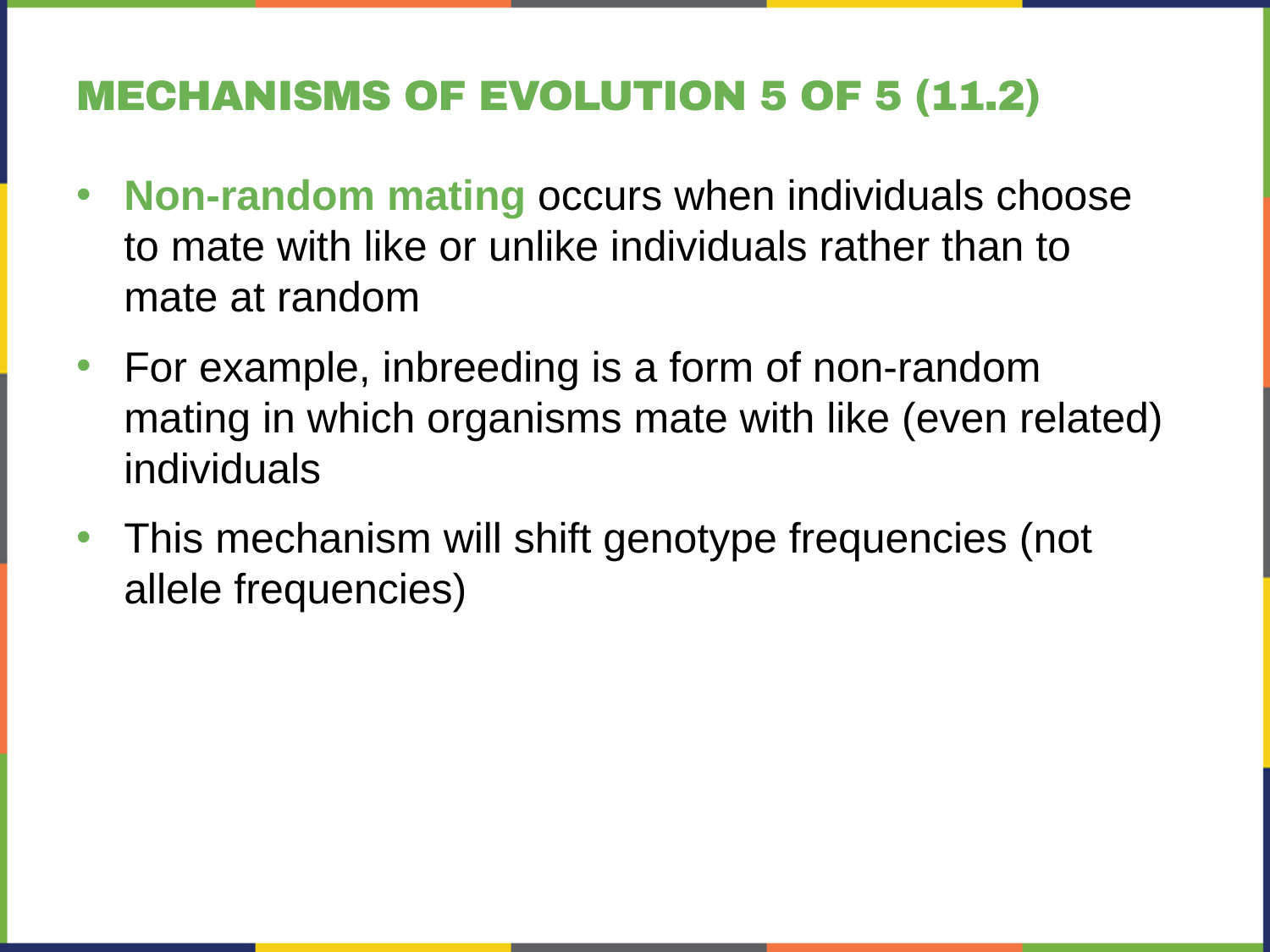

# Mechanisms of evolution 5 of 5 (11.2)
Non-random mating occurs when individuals choose to mate with like or unlike individuals rather than to mate at random
For example, inbreeding is a form of non-random mating in which organisms mate with like (even related) individuals
This mechanism will shift genotype frequencies (not allele frequencies)